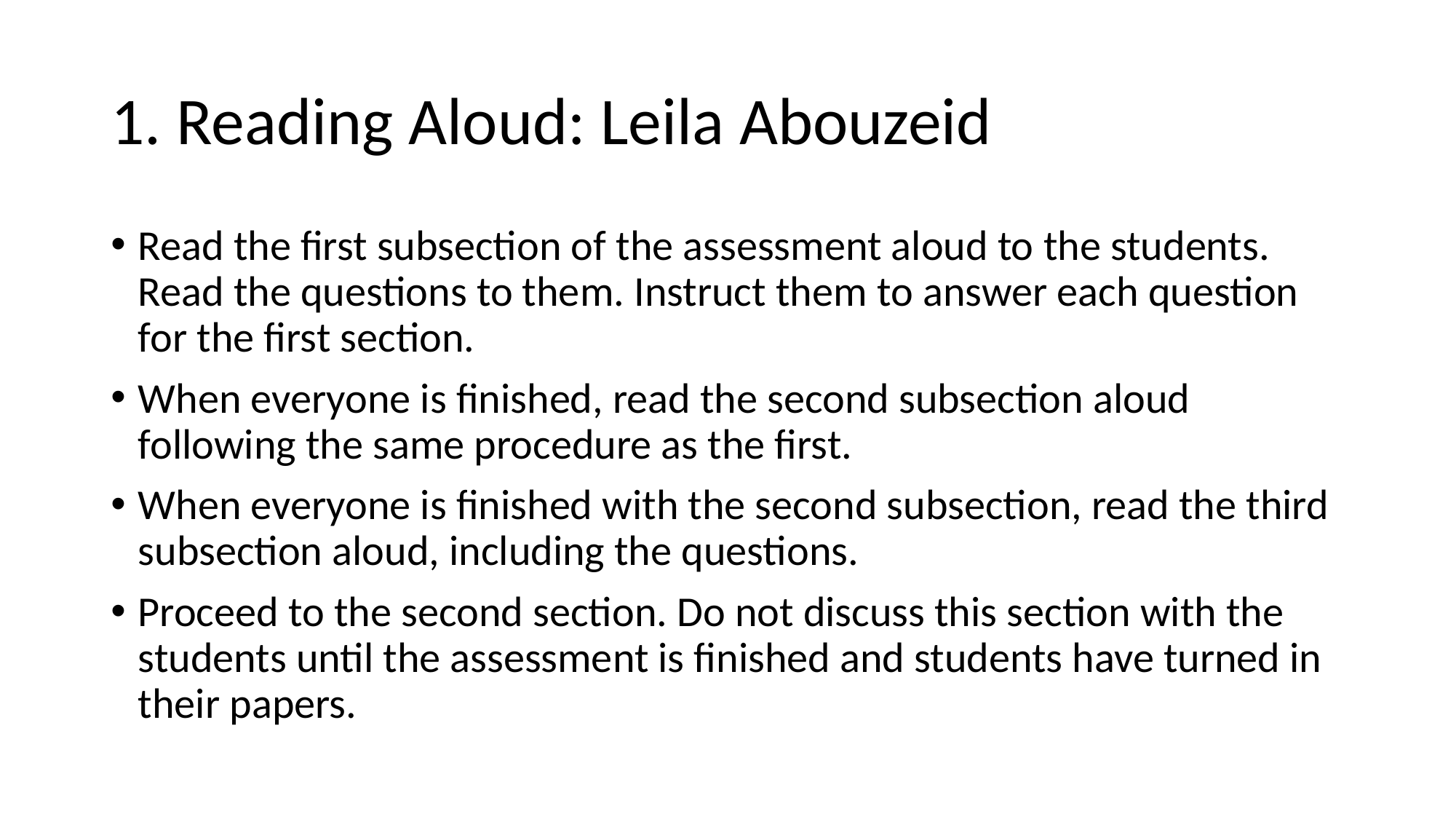

# 1. Reading Aloud: Leila Abouzeid
Read the first subsection of the assessment aloud to the students. Read the questions to them. Instruct them to answer each question for the first section.
When everyone is finished, read the second subsection aloud following the same procedure as the first.
When everyone is finished with the second subsection, read the third subsection aloud, including the questions.
Proceed to the second section. Do not discuss this section with the students until the assessment is finished and students have turned in their papers.